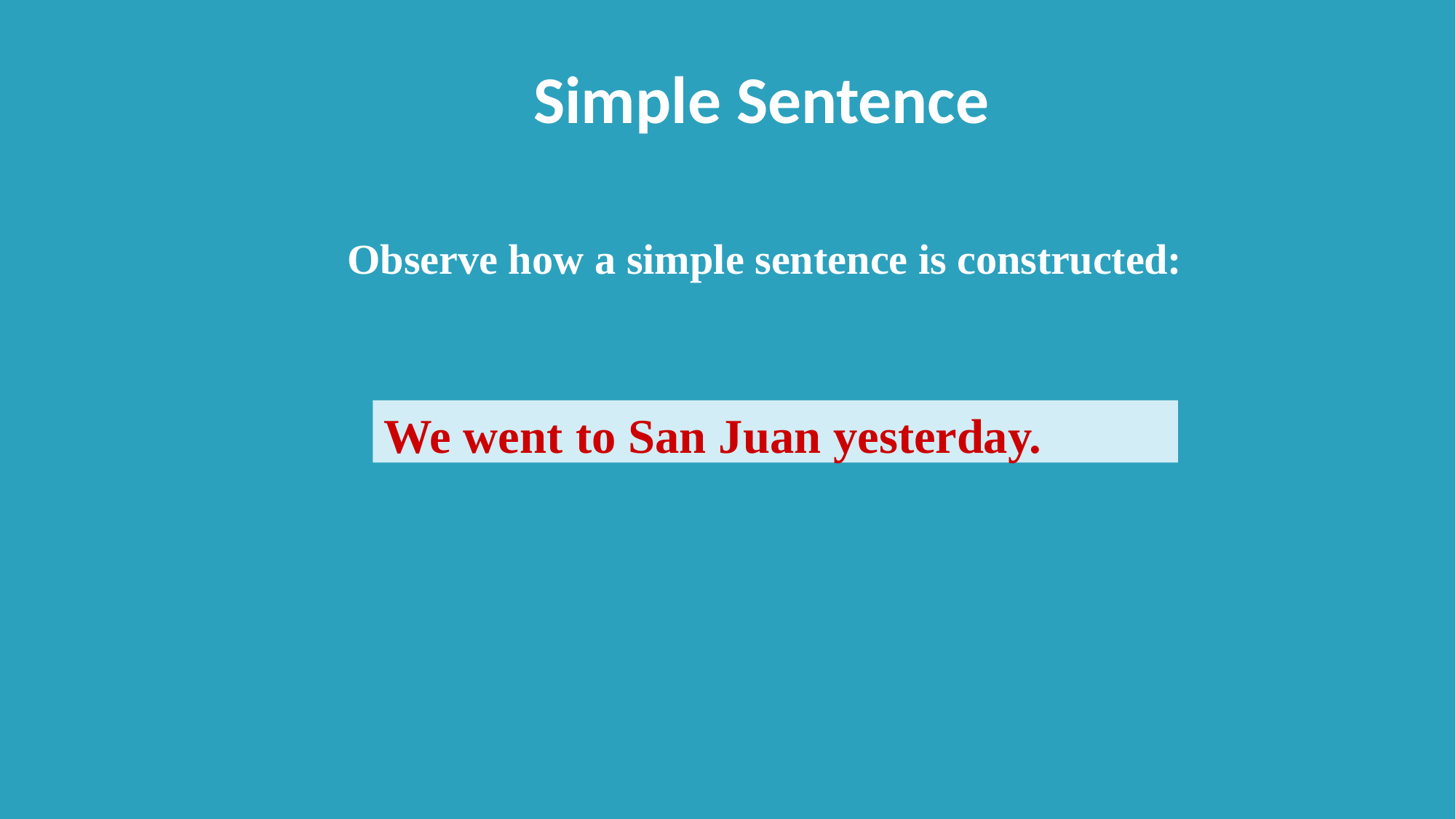

# Simple Sentence
Observe how a simple sentence is constructed:
We went to San Juan yesterday.